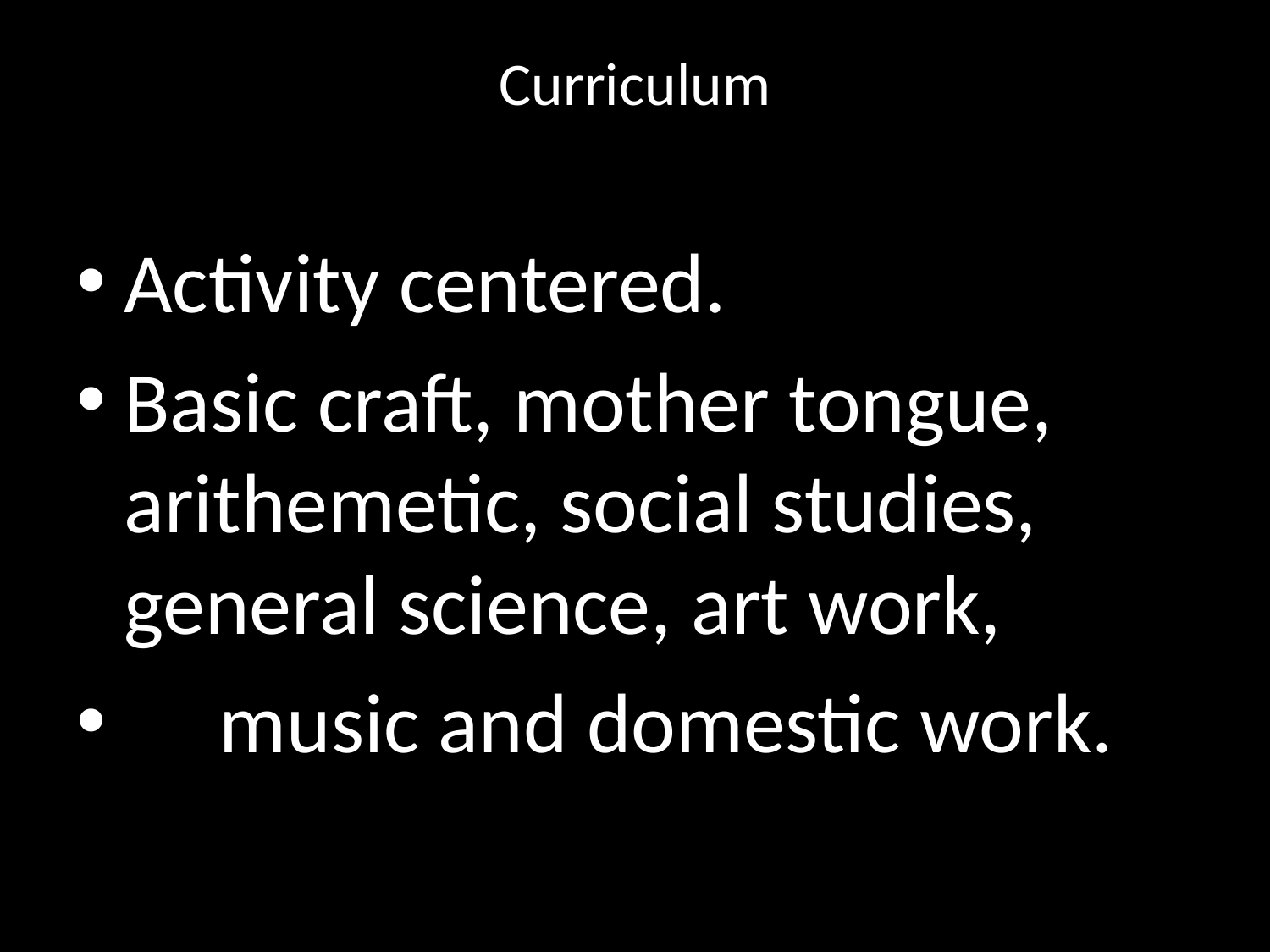

# Curriculum
Activity centered.
Basic craft, mother tongue, arithemetic, social studies, general science, art work,
     music and domestic work.